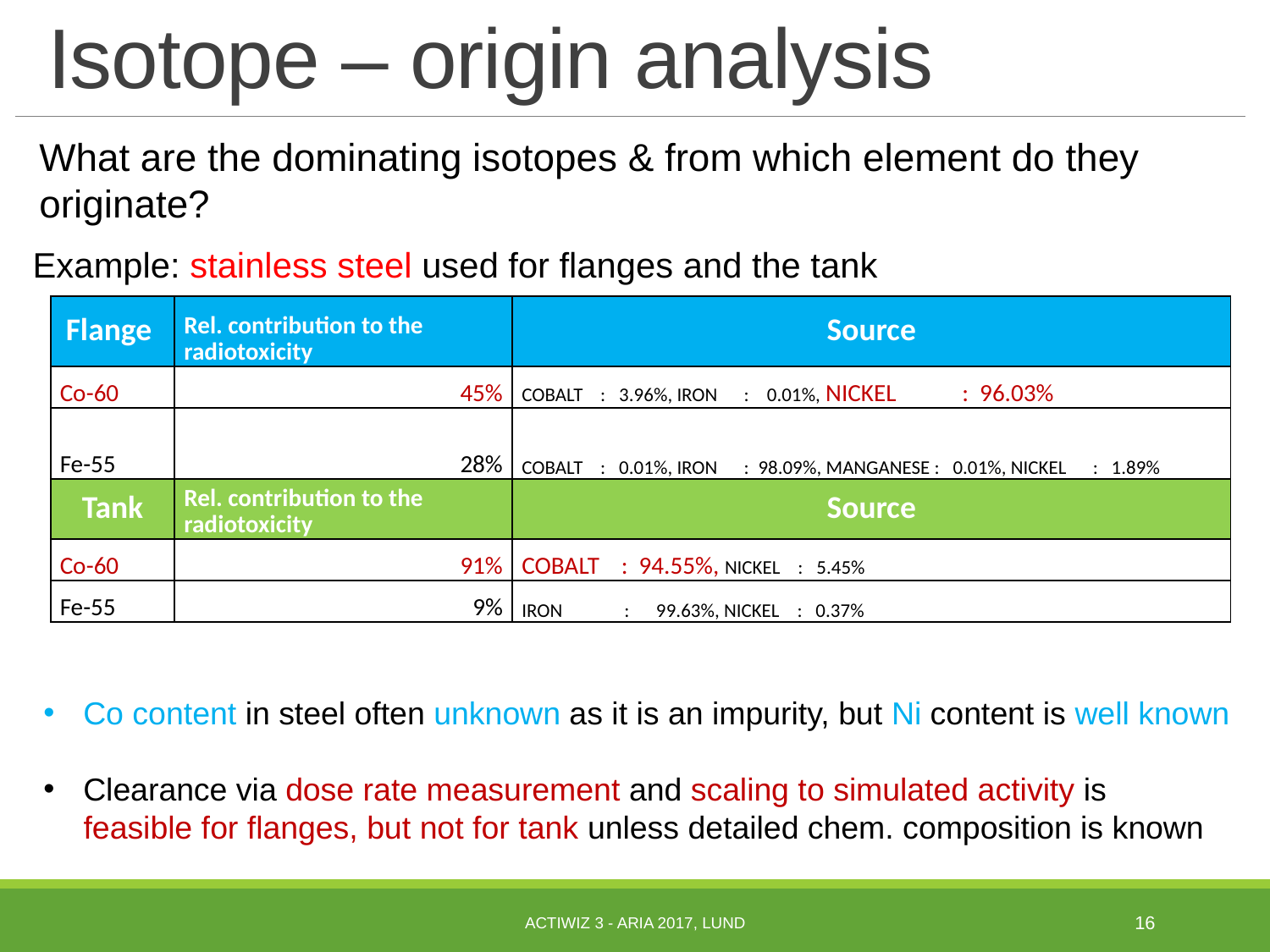

# Isotope – origin analysis
What are the dominating isotopes & from which element do they
originate?
Example: stainless steel used for flanges and the tank
| Flange | Rel. contribution to the radiotoxicity | Source |
| --- | --- | --- |
| Co-60 | 45% | COBALT : 3.96%, IRON : 0.01%, NICKEL : 96.03% |
| Fe-55 | 28% | COBALT : 0.01%, IRON : 98.09%, MANGANESE : 0.01%, NICKEL : 1.89% |
| Tank | Rel. contribution to the radiotoxicity | Source |
| Co-60 | 91% | COBALT : 94.55%, NICKEL : 5.45% |
| Fe-55 | 9% | IRON : 99.63%, NICKEL : 0.37% |
Co content in steel often unknown as it is an impurity, but Ni content is well known

Clearance via dose rate measurement and scaling to simulated activity is
feasible for flanges, but not for tank unless detailed chem. composition is known

ActiWiz 3 - ARIA 2017, Lund
16